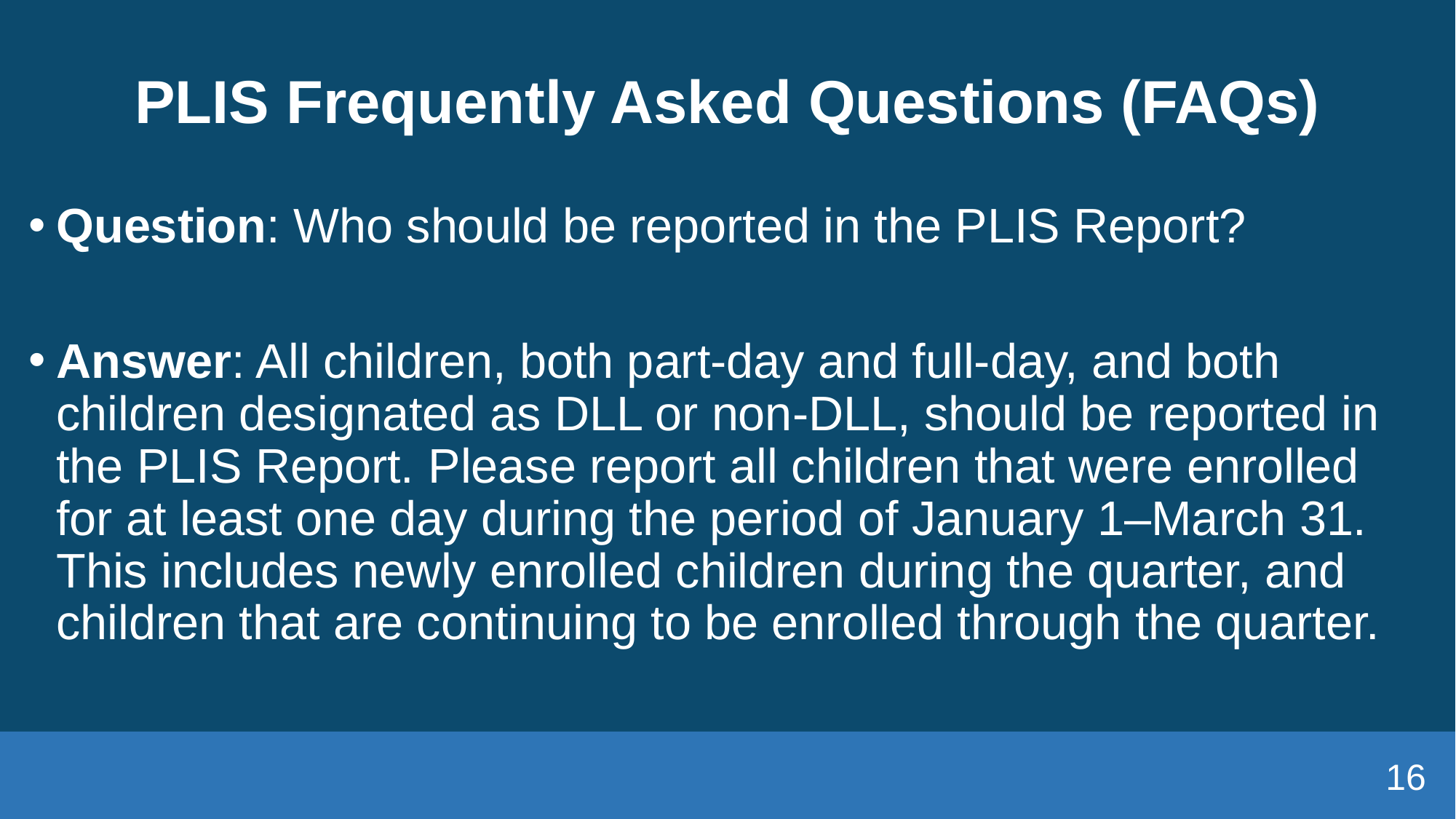

# PLIS Frequently Asked Questions (FAQs)
Question: Who should be reported in the PLIS Report?

Answer: All children, both part-day and full-day, and both children designated as DLL or non-DLL, should be reported in the PLIS Report. Please report all children that were enrolled for at least one day during the period of January 1–March 31. This includes newly enrolled children during the quarter, and children that are continuing to be enrolled through the quarter.

16